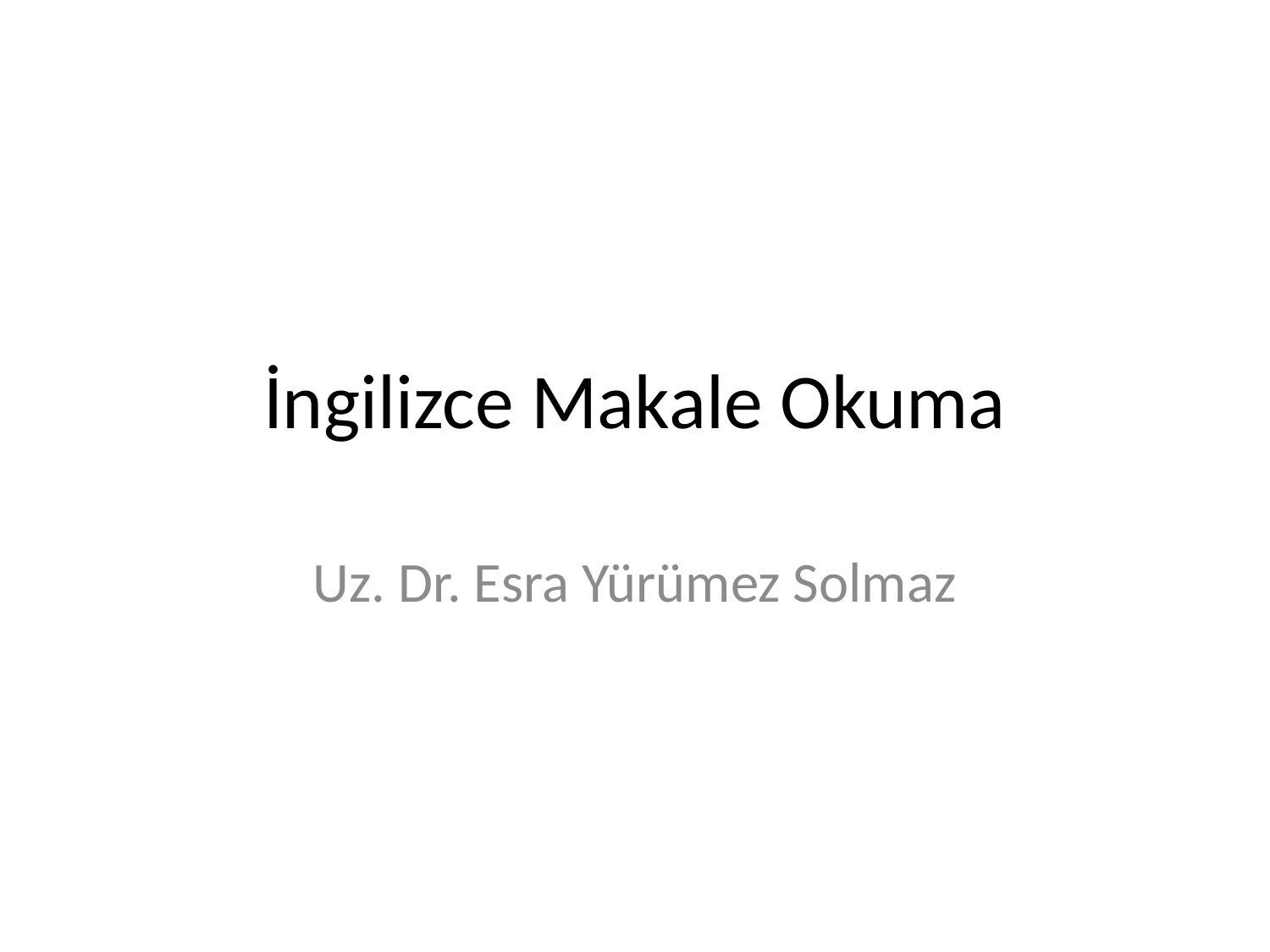

# İngilizce Makale Okuma
Uz. Dr. Esra Yürümez Solmaz